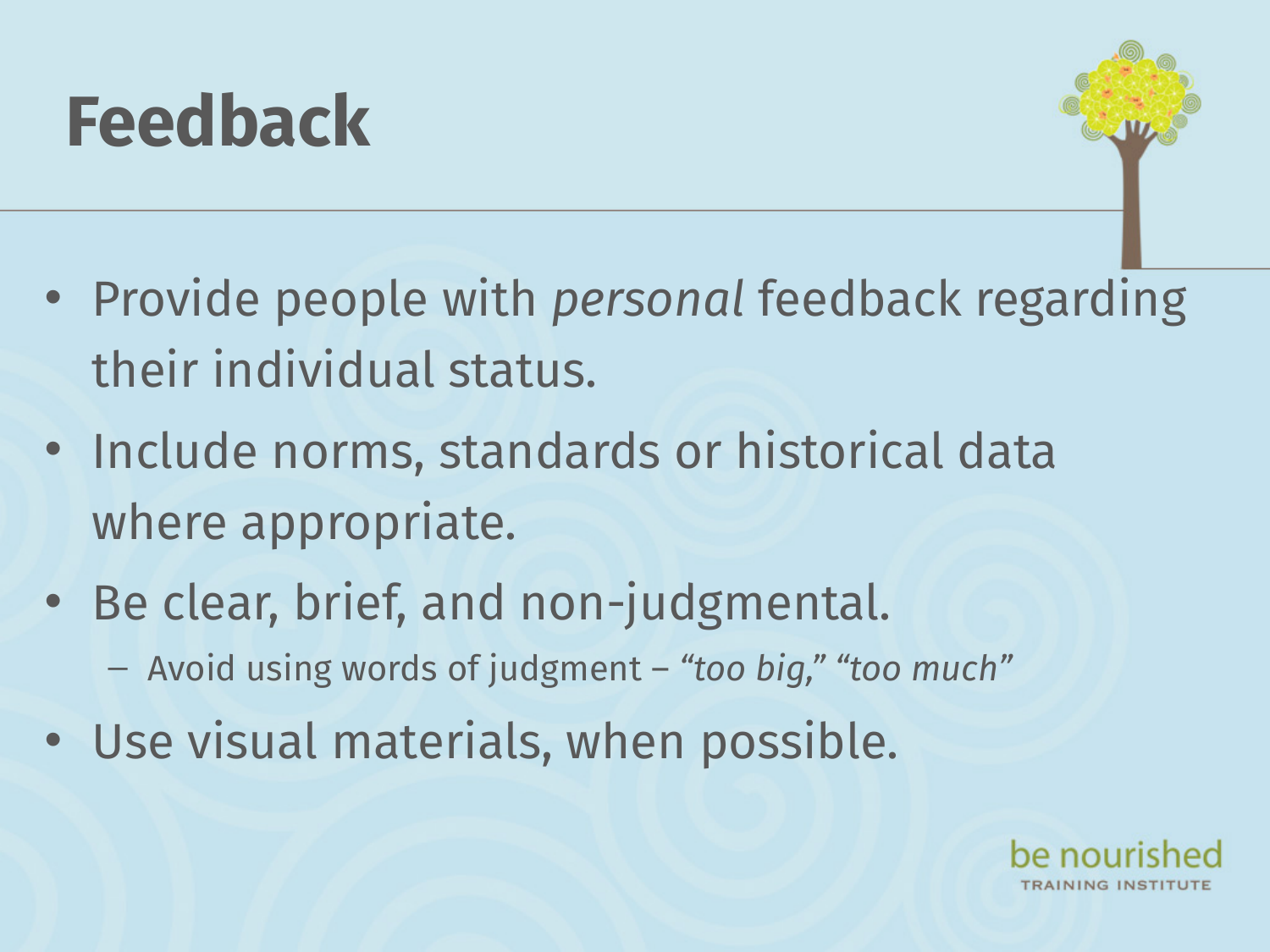

# Feedback
Provide people with personal feedback regarding their individual status.
Include norms, standards or historical data where appropriate.
Be clear, brief, and non-judgmental.
Avoid using words of judgment – “too big,” “too much”
Use visual materials, when possible.